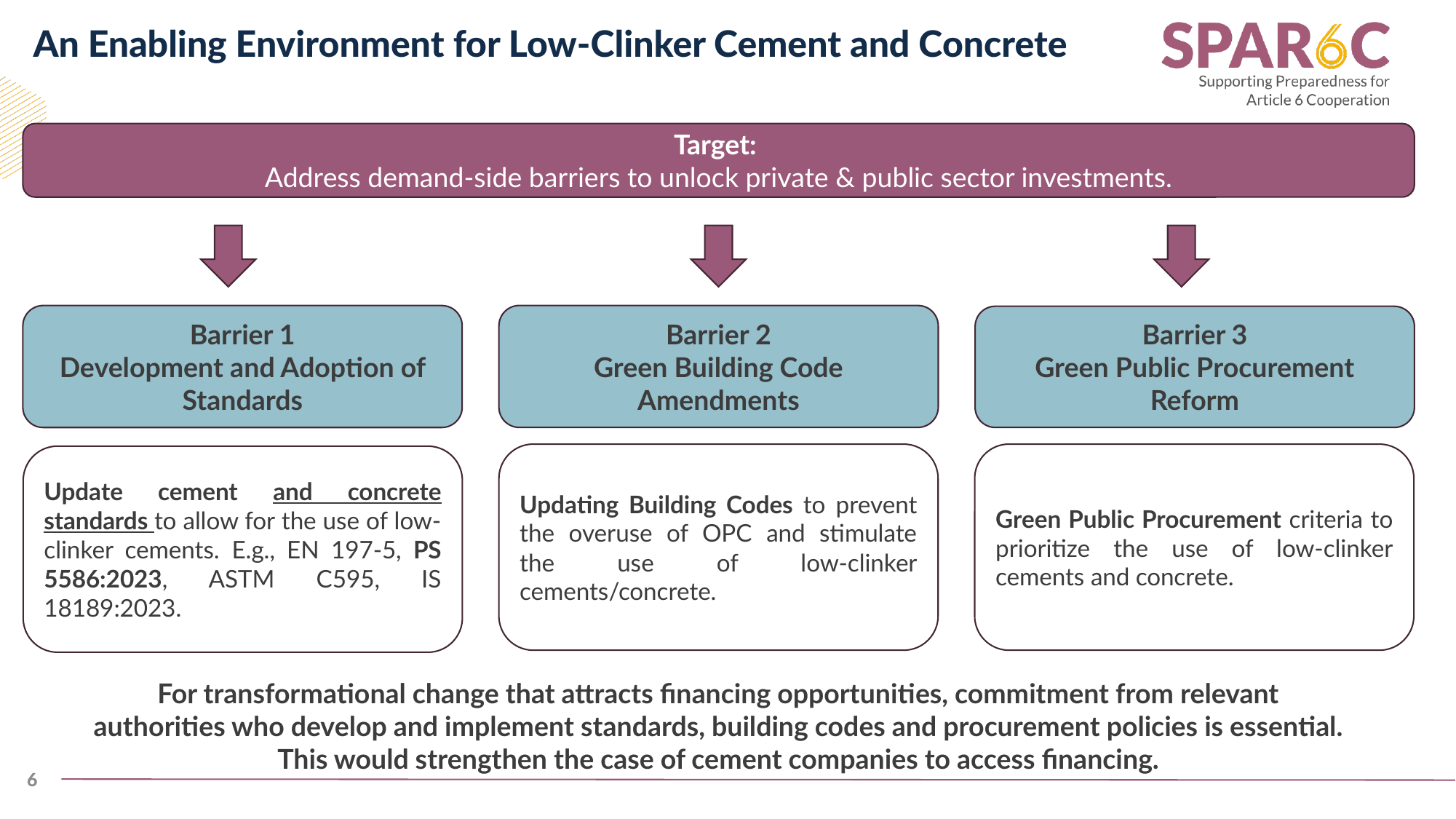

# An Enabling Environment for Low-Clinker Cement and Concrete
Target:
Address demand-side barriers to unlock private & public sector investments.

Barrier 2
Green Building Code Amendments
Barrier 1
Development and Adoption of Standards
Barrier 3
Green Public Procurement Reform
Updating Building Codes to prevent the overuse of OPC and stimulate the use of low-clinker cements/concrete.
Green Public Procurement criteria to prioritize the use of low-clinker cements and concrete.
Update cement and concrete standards to allow for the use of low-clinker cements. E.g., EN 197-5, PS 5586:2023, ASTM C595, IS 18189:2023.
For transformational change that attracts financing opportunities, commitment from relevant authorities who develop and implement standards, building codes and procurement policies is essential. This would strengthen the case of cement companies to access financing.
6